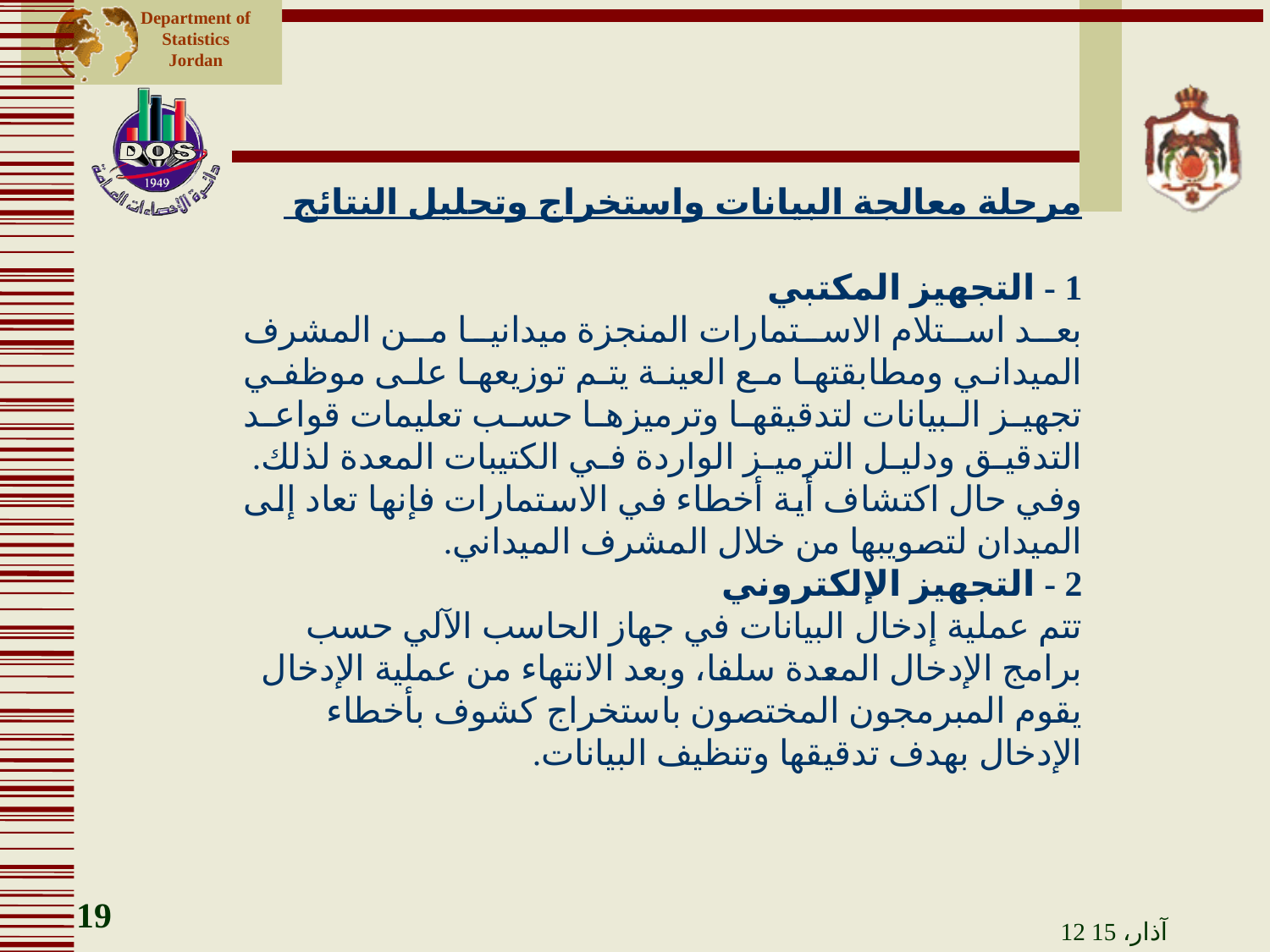

مرحلة معالجة البيانات واستخراج وتحليل النتائج

1 - التجهيز المكتبي
بعد استلام الاستمارات المنجزة ميدانيا من المشرف الميداني ومطابقتها مع العينة يتم توزيعها على موظفي تجهيز البيانات لتدقيقها وترميزها حسب تعليمات قواعد التدقيق ودليل الترميز الواردة في الكتيبات المعدة لذلك.  وفي حال اكتشاف أية أخطاء في الاستمارات فإنها تعاد إلى الميدان لتصويبها من خلال المشرف الميداني.
2 - التجهيز الإلكتروني
تتم عملية إدخال البيانات في جهاز الحاسب الآلي حسب برامج الإدخال المعدة سلفا، وبعد الانتهاء من عملية الإدخال يقوم المبرمجون المختصون باستخراج كشوف بأخطاء الإدخال بهدف تدقيقها وتنظيف البيانات.

19
12 آذار، 15